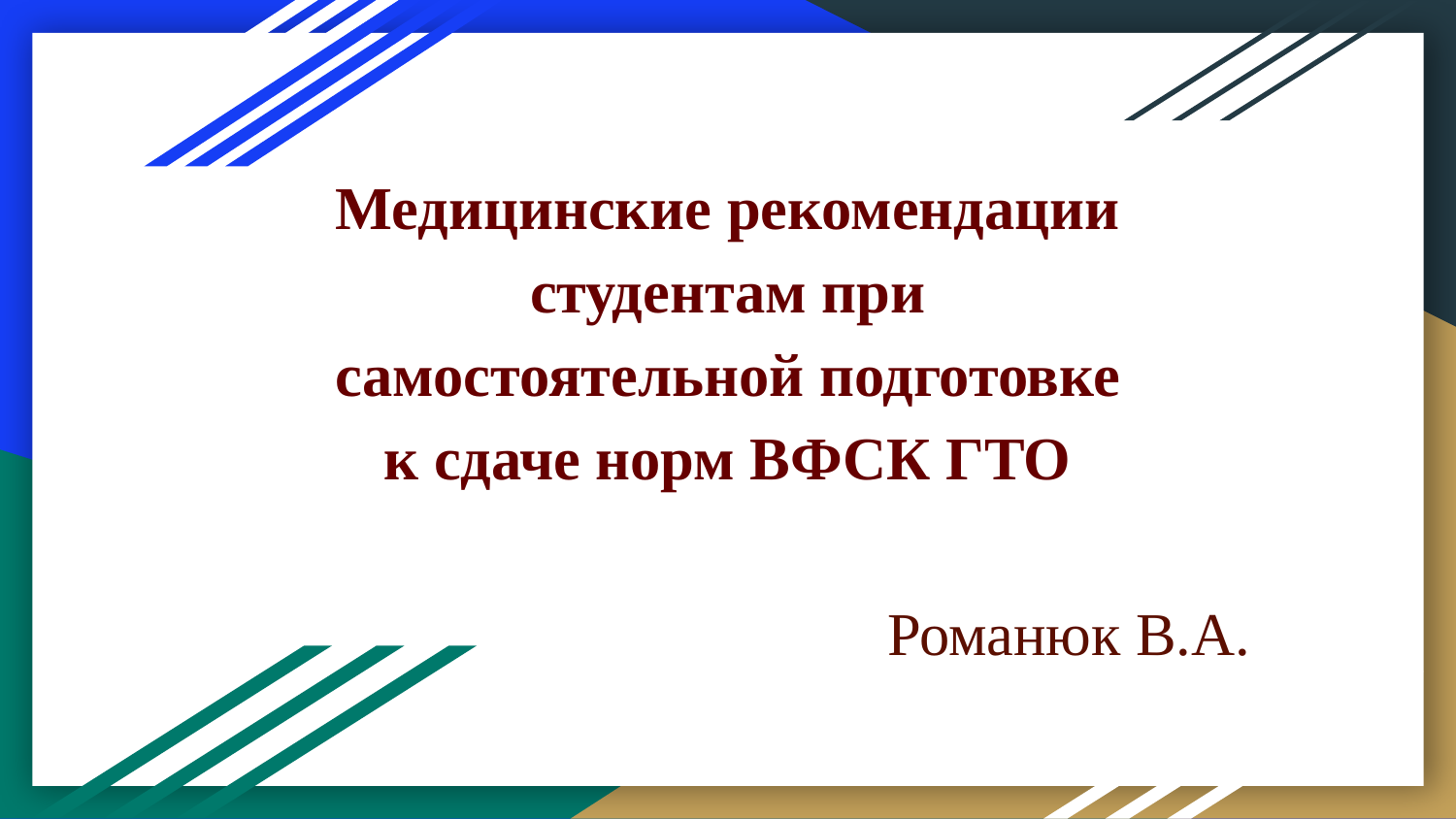

# Медицинские рекомендации студентам при самостоятельной подготовке к сдаче норм ВФСК ГТО

Романюк В.А.